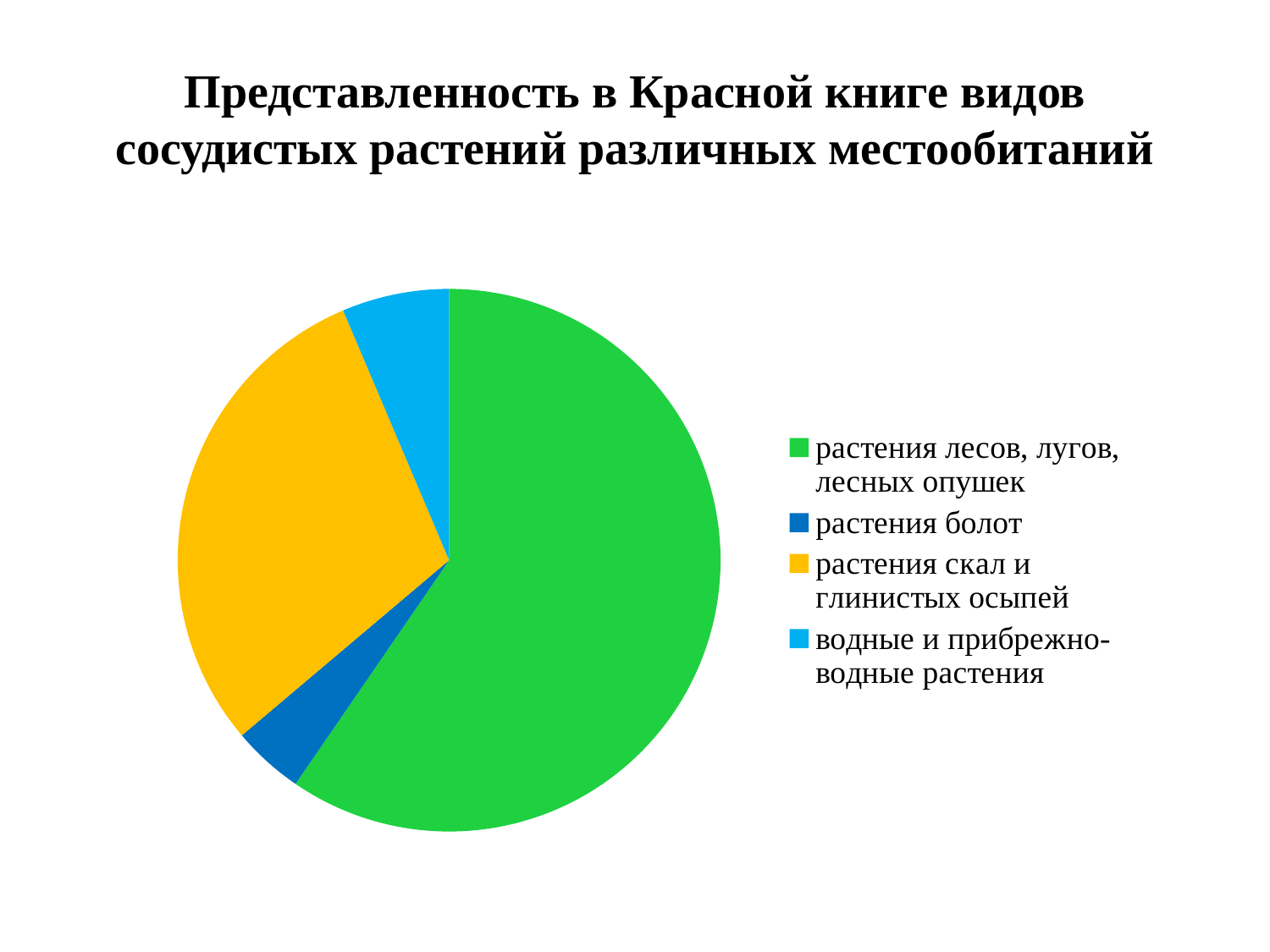

# Представленность в Красной книге видов сосудистых растений различных местообитаний

### Chart

| Category | Число видов |
|---|---|
| растения лесов, лугов, лесных опушек | 56.0 |
| растения болот | 4.0 |
| растения скал и глинистых осыпей | 28.0 |
| водные и прибрежно-водные растения | 6.0 |